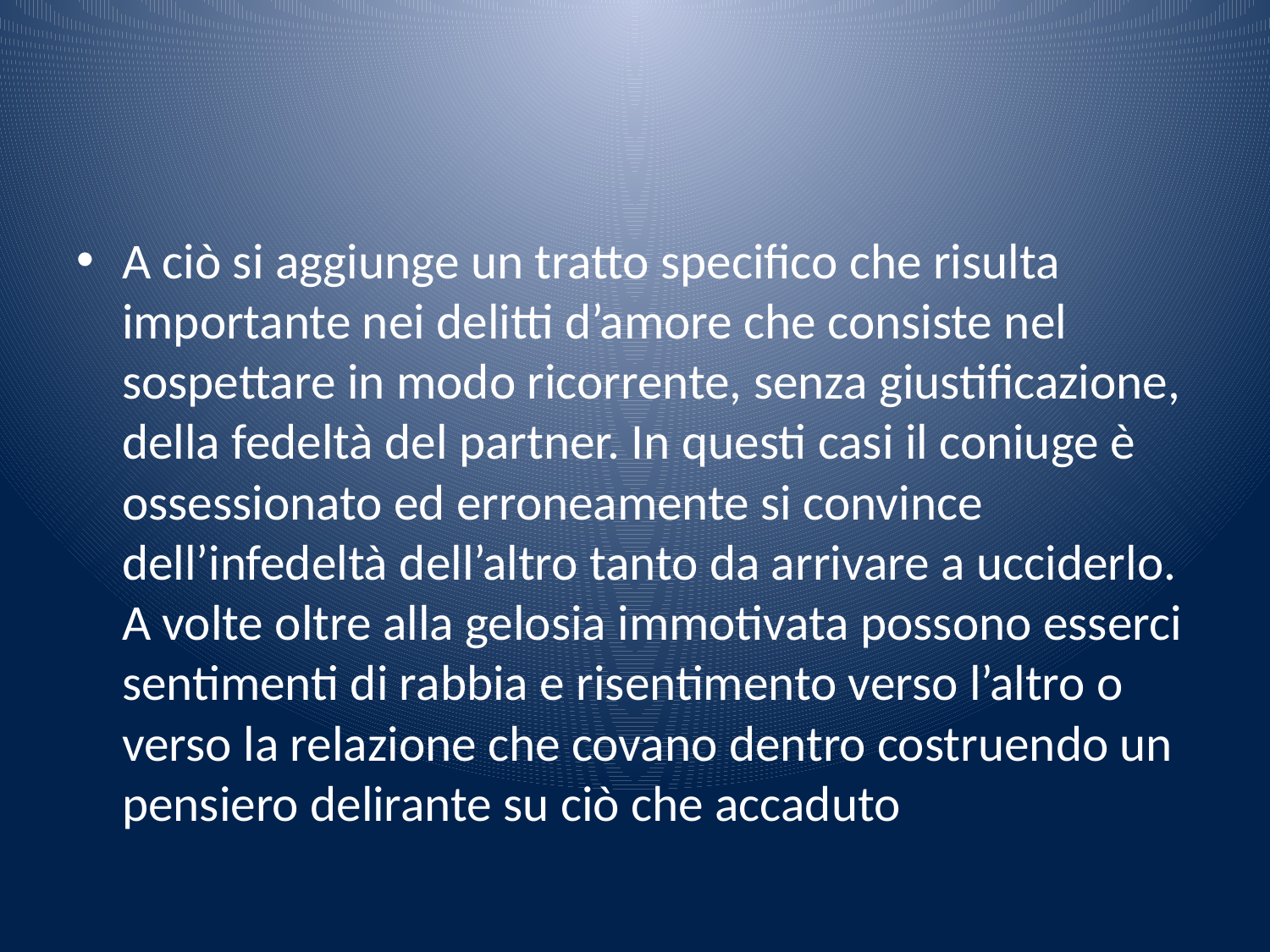

#
A ciò si aggiunge un tratto specifico che risulta importante nei delitti d’amore che consiste nel sospettare in modo ricorrente, senza giustificazione, della fedeltà del partner. In questi casi il coniuge è ossessionato ed erroneamente si convince dell’infedeltà dell’altro tanto da arrivare a ucciderlo. A volte oltre alla gelosia immotivata possono esserci sentimenti di rabbia e risentimento verso l’altro o verso la relazione che covano dentro costruendo un pensiero delirante su ciò che accaduto